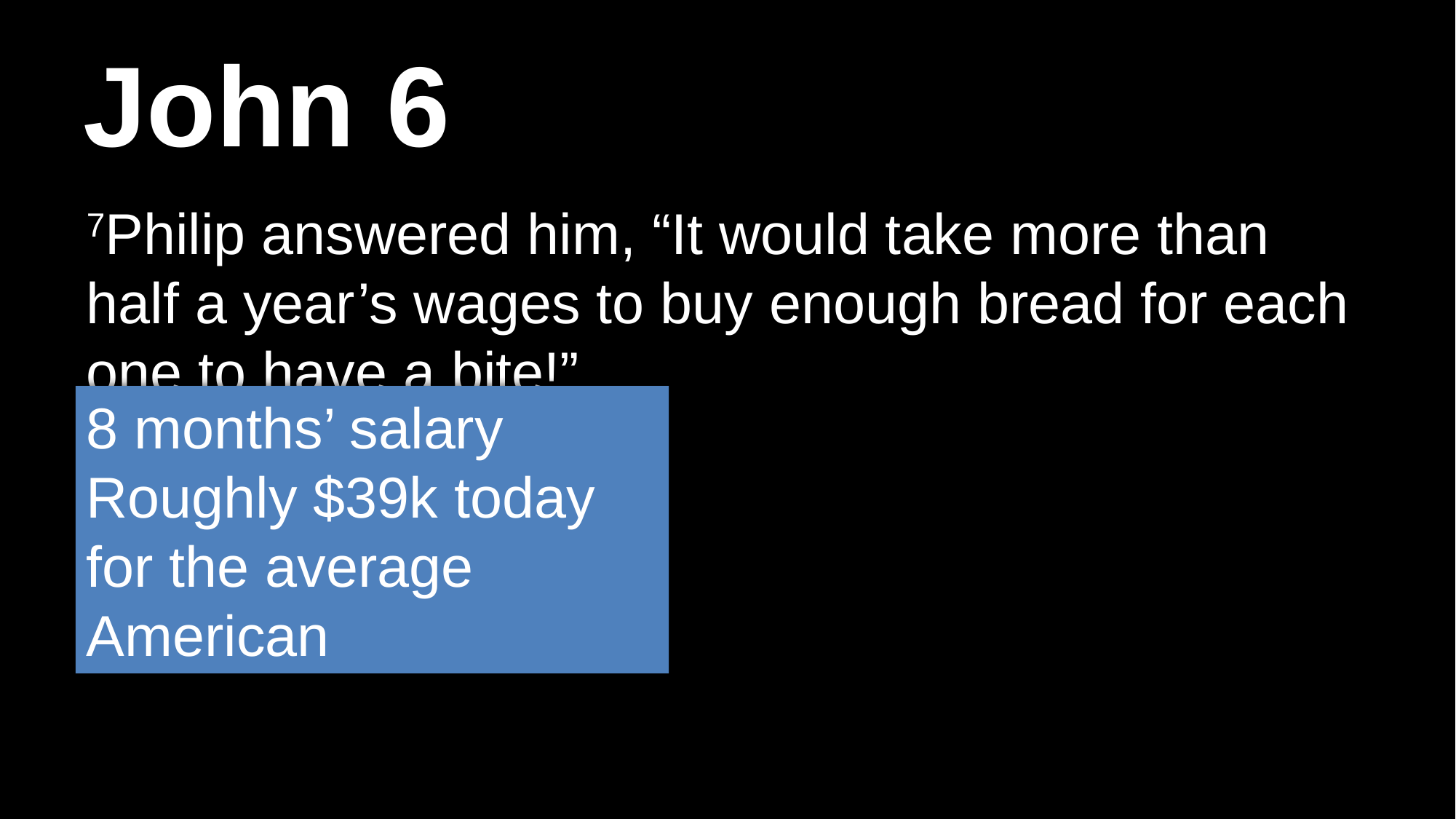

# John 6
7Philip answered him, “It would take more than half a year’s wages to buy enough bread for each one to have a bite!”
8 months’ salary
Roughly $39k today for the average American